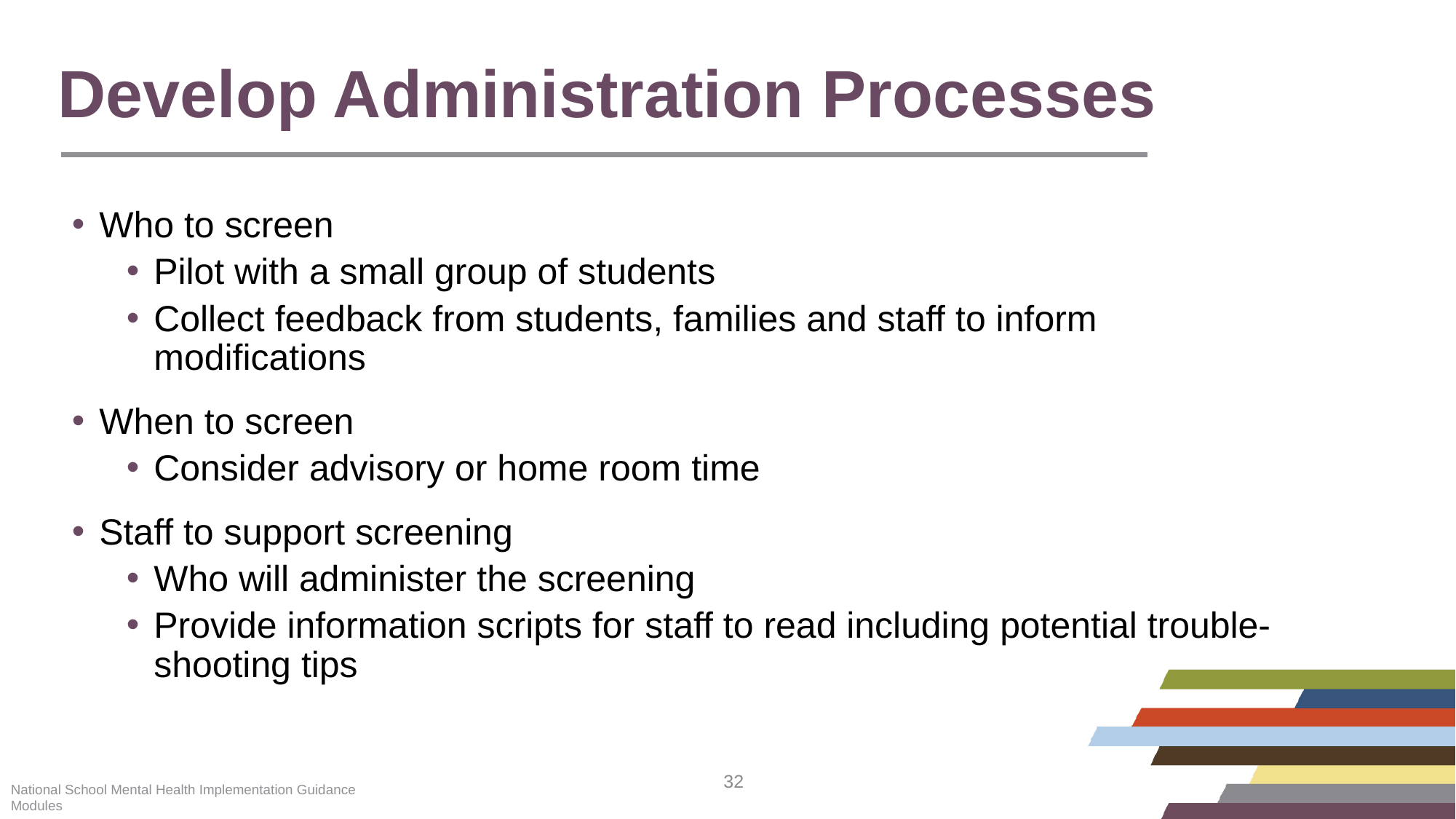

# Develop Administration Processes
Who to screen
Pilot with a small group of students
Collect feedback from students, families and staff to inform modifications
When to screen
Consider advisory or home room time
Staff to support screening
Who will administer the screening
Provide information scripts for staff to read including potential trouble-shooting tips
National School Mental Health Implementation Guidance Modules